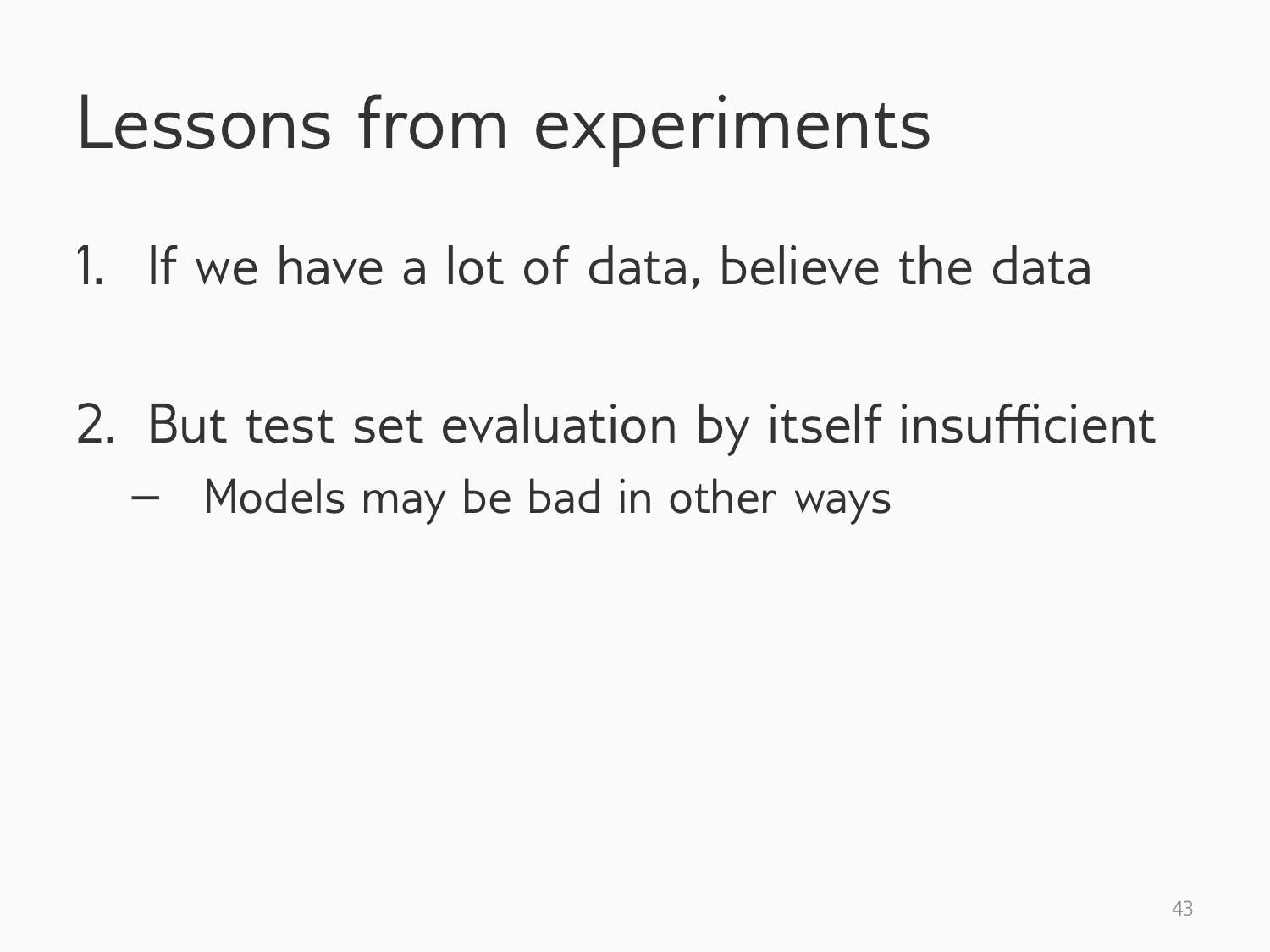

# Lessons from experiments
If we have a lot of data, believe the data

But test set evaluation by itself insufficient
Models may be bad in other ways

43